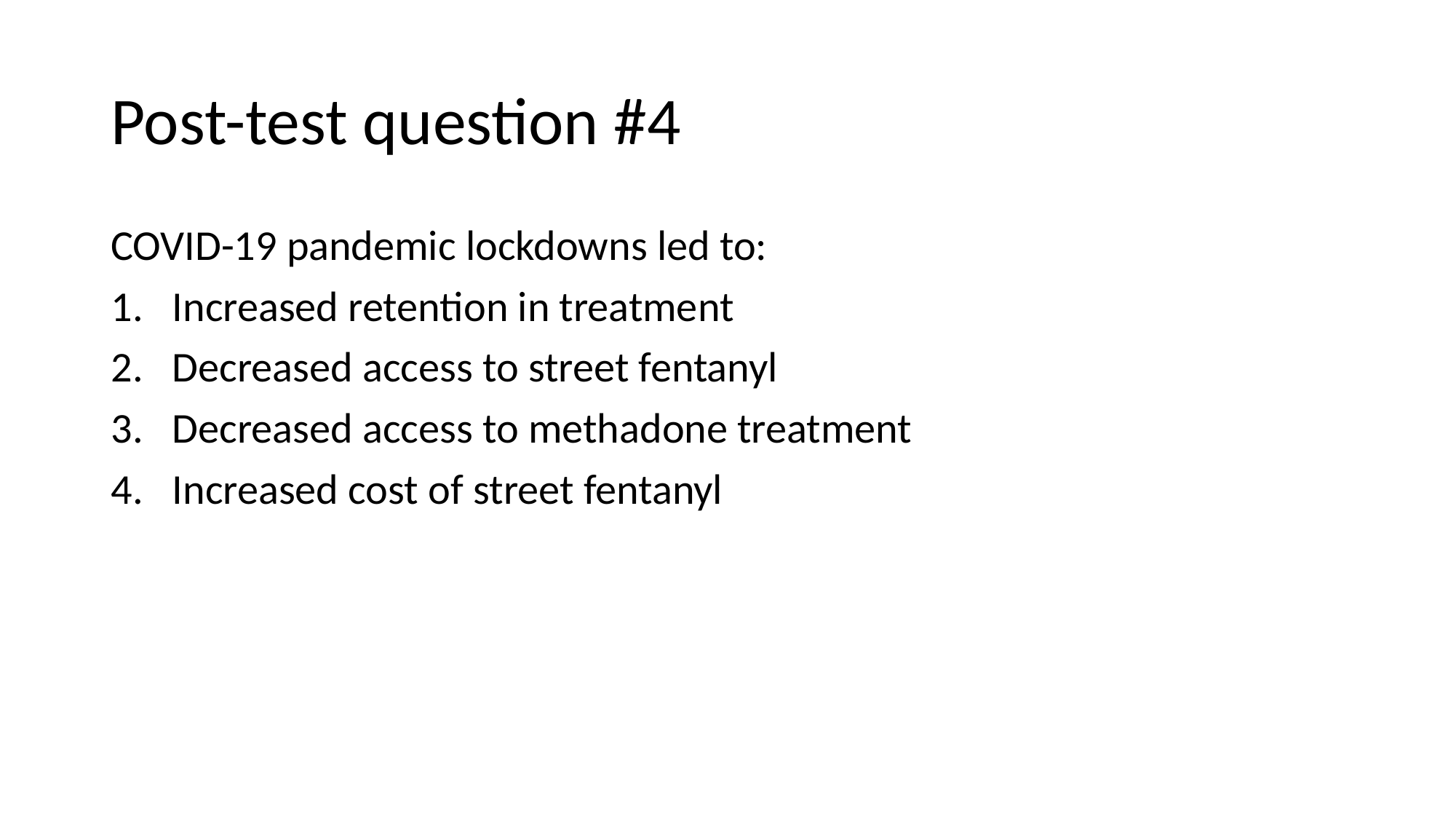

# Post-test question #4
COVID-19 pandemic lockdowns led to:
Increased retention in treatment
Decreased access to street fentanyl
Decreased access to methadone treatment
Increased cost of street fentanyl